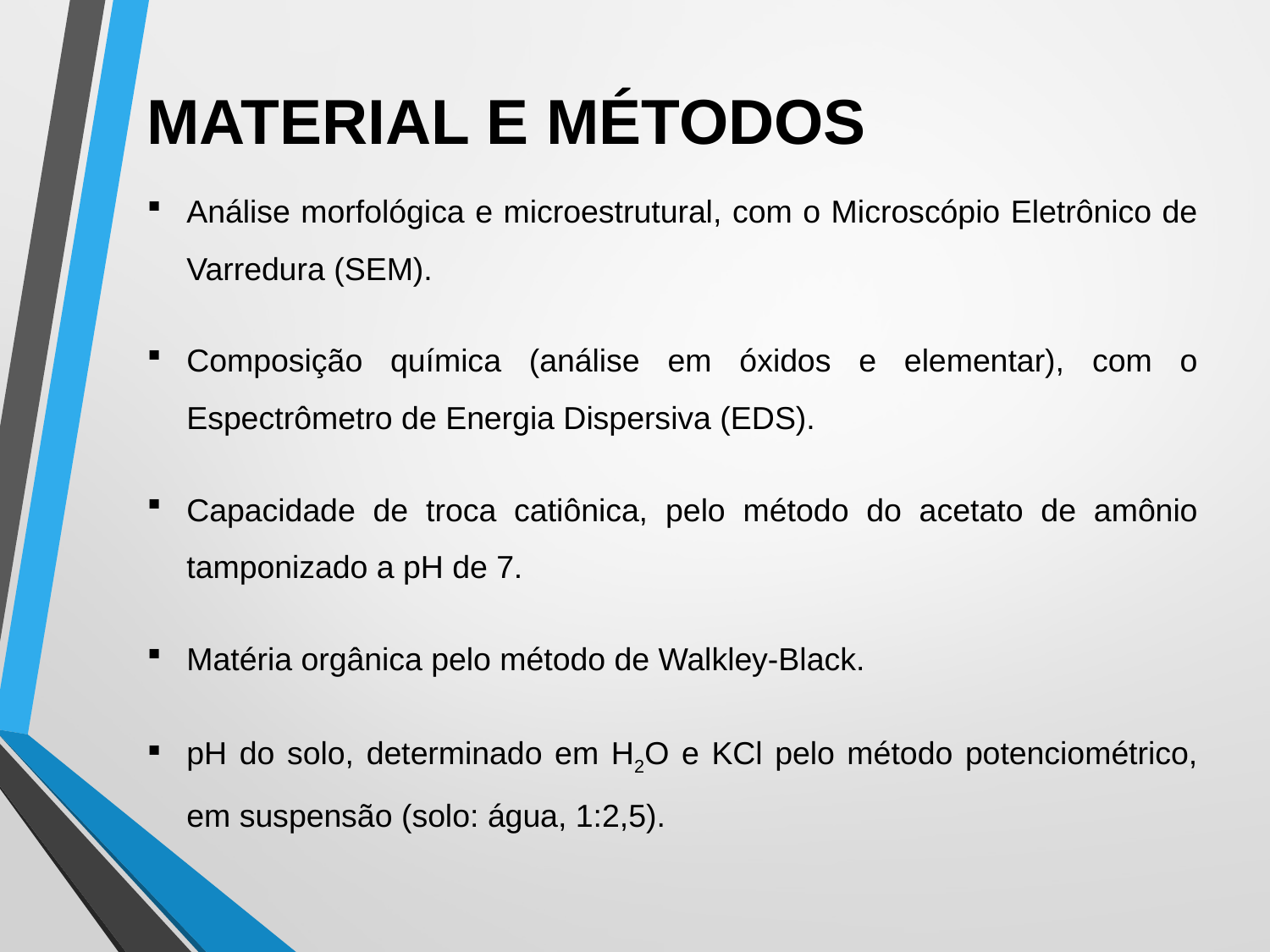

MATERIAL E MÉTODOS
Análise morfológica e microestrutural, com o Microscópio Eletrônico de Varredura (SEM).

Composição química (análise em óxidos e elementar), com o Espectrômetro de Energia Dispersiva (EDS).

Capacidade de troca catiônica, pelo método do acetato de amônio tamponizado a pH de 7.

Matéria orgânica pelo método de Walkley-Black.

pH do solo, determinado em H2O e KCl pelo método potenciométrico, em suspensão (solo: água, 1:2,5).